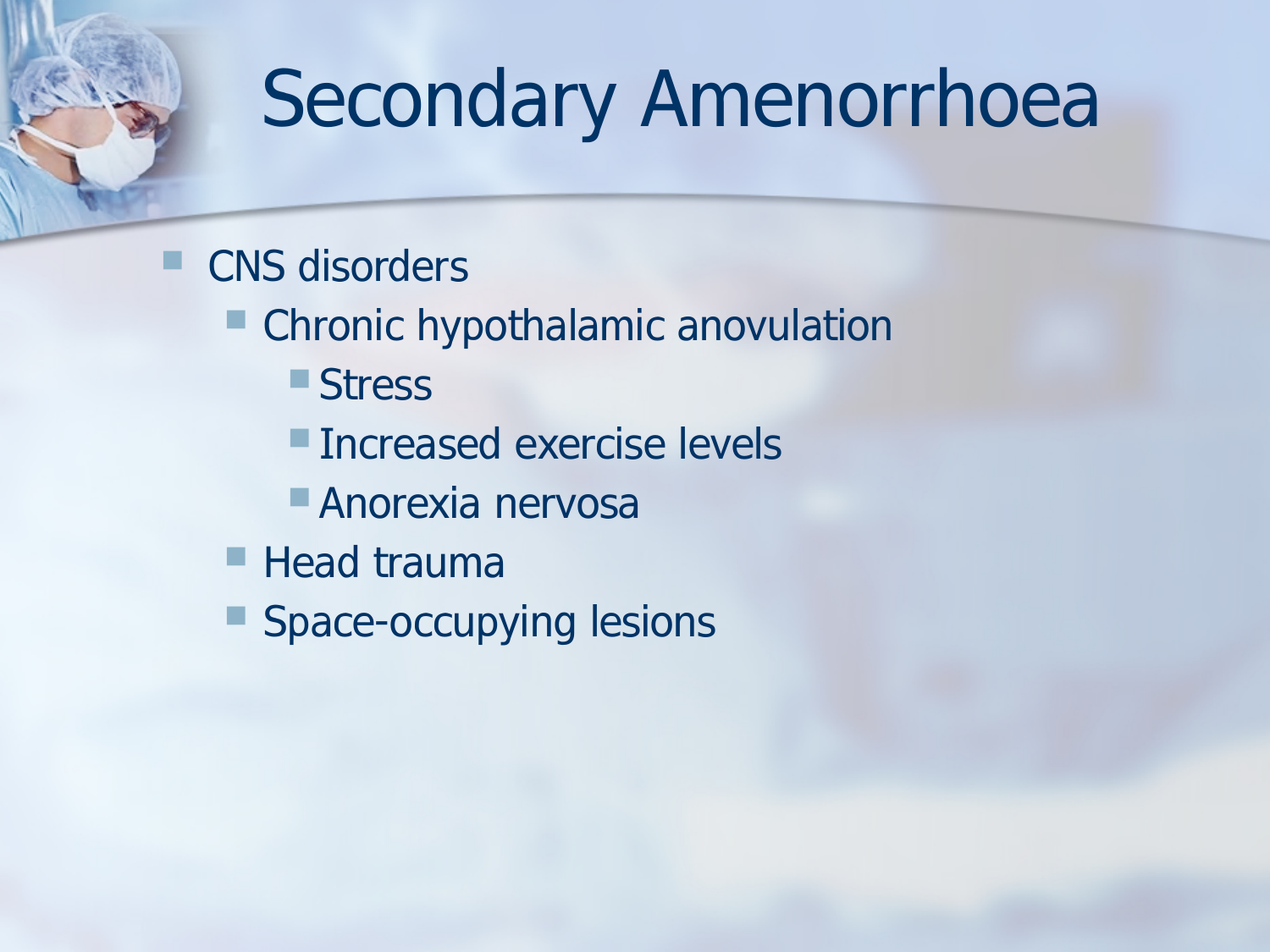

# Secondary Amenorrhoea
CNS disorders
Chronic hypothalamic anovulation
Stress
Increased exercise levels
Anorexia nervosa
Head trauma
Space-occupying lesions